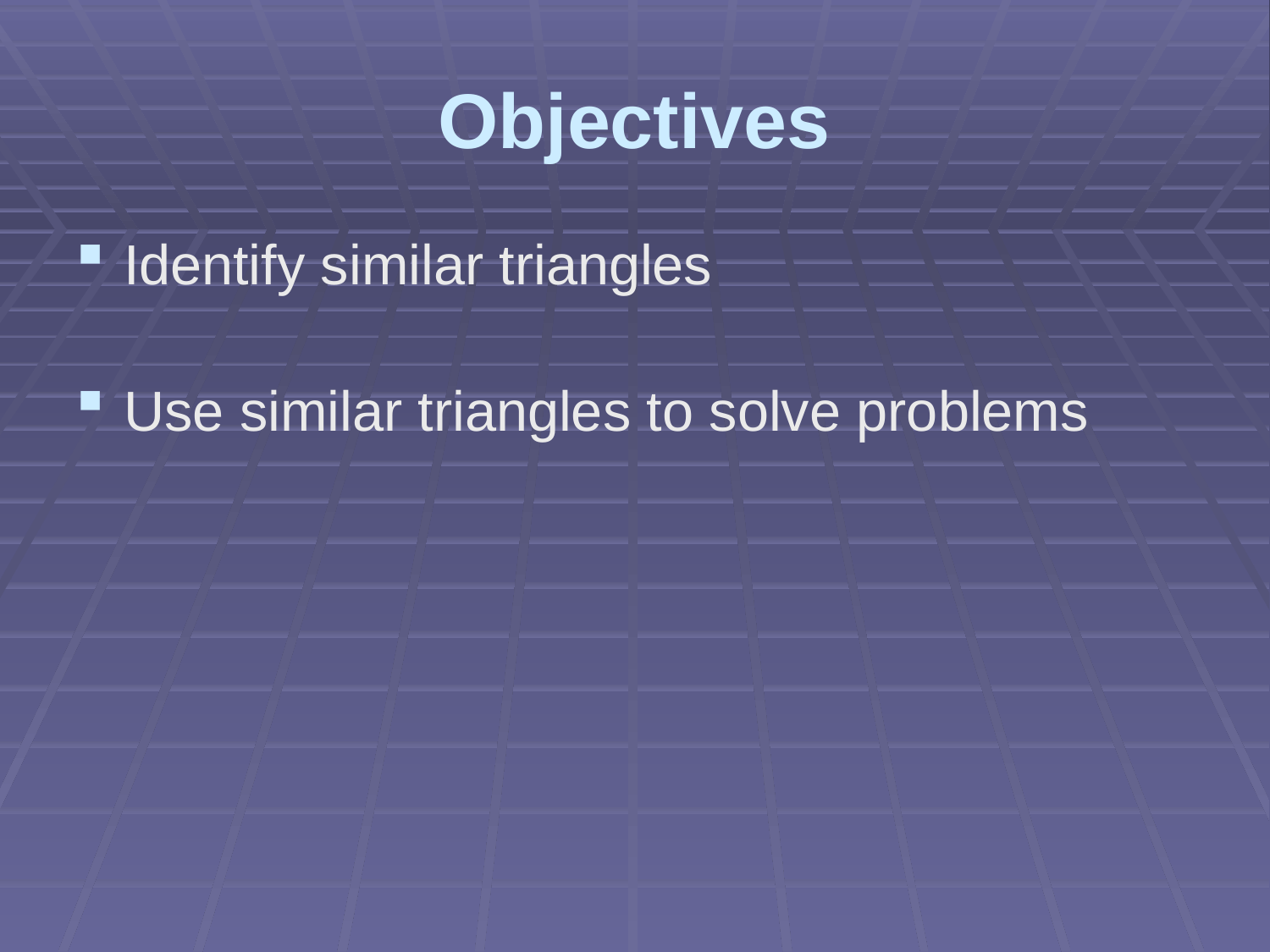

# Objectives
Identify similar triangles
Use similar triangles to solve problems